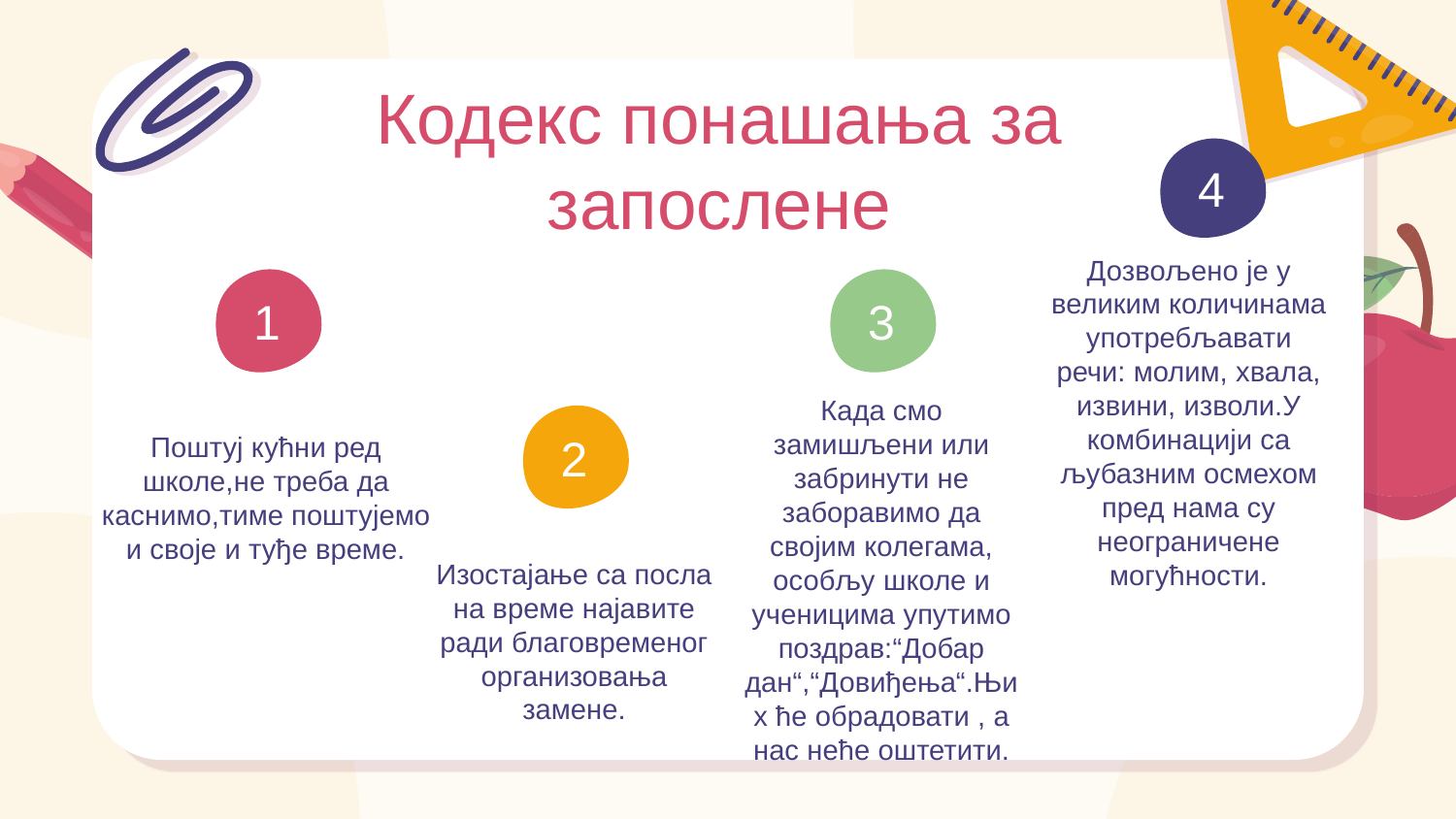

# Кодекс понашања за запослене
4
Дозвољено је у великим количинама употребљавати речи: молим, хвала, извини, изволи.У комбинацији са љубазним осмехом пред нама су неограничене могућности.
1
3
Када смо замишљени или забринути не заборавимо да својим колегама, особљу школе и ученицима упутимо поздрав:“Добар дан“,“Довиђења“.Њих ће обрадовати , а нас неће оштетити.
2
Поштуј кућни ред школе,не треба да каснимо,тиме поштујемо и своје и туђе време.
Изостајање са посла на време најавите ради благовременог организовања замене.